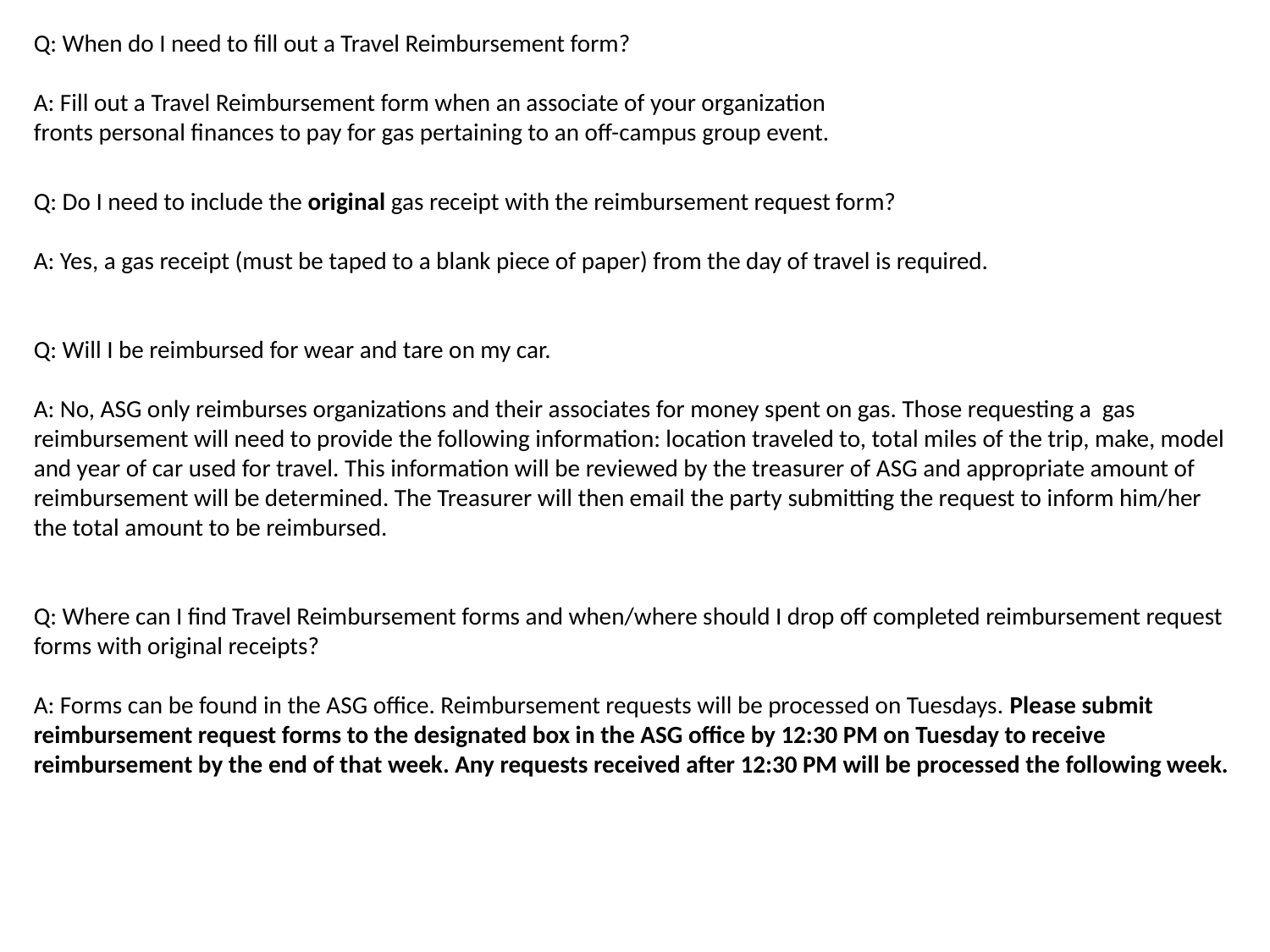

Q: When do I need to fill out a Travel Reimbursement form?

A: Fill out a Travel Reimbursement form when an associate of your organization fronts personal finances to pay for gas pertaining to an off-campus group event.

Q: Do I need to include the original gas receipt with the reimbursement request form?

A: Yes, a gas receipt (must be taped to a blank piece of paper) from the day of travel is required.

Q: Will I be reimbursed for wear and tare on my car.

A: No, ASG only reimburses organizations and their associates for money spent on gas. Those requesting a  gas reimbursement will need to provide the following information: location traveled to, total miles of the trip, make, model and year of car used for travel. This information will be reviewed by the treasurer of ASG and appropriate amount of reimbursement will be determined. The Treasurer will then email the party submitting the request to inform him/her the total amount to be reimbursed.

Q: Where can I find Travel Reimbursement forms and when/where should I drop off completed reimbursement request forms with original receipts?

A: Forms can be found in the ASG office. Reimbursement requests will be processed on Tuesdays. Please submit reimbursement request forms to the designated box in the ASG office by 12:30 PM on Tuesday to receive reimbursement by the end of that week. Any requests received after 12:30 PM will be processed the following week.